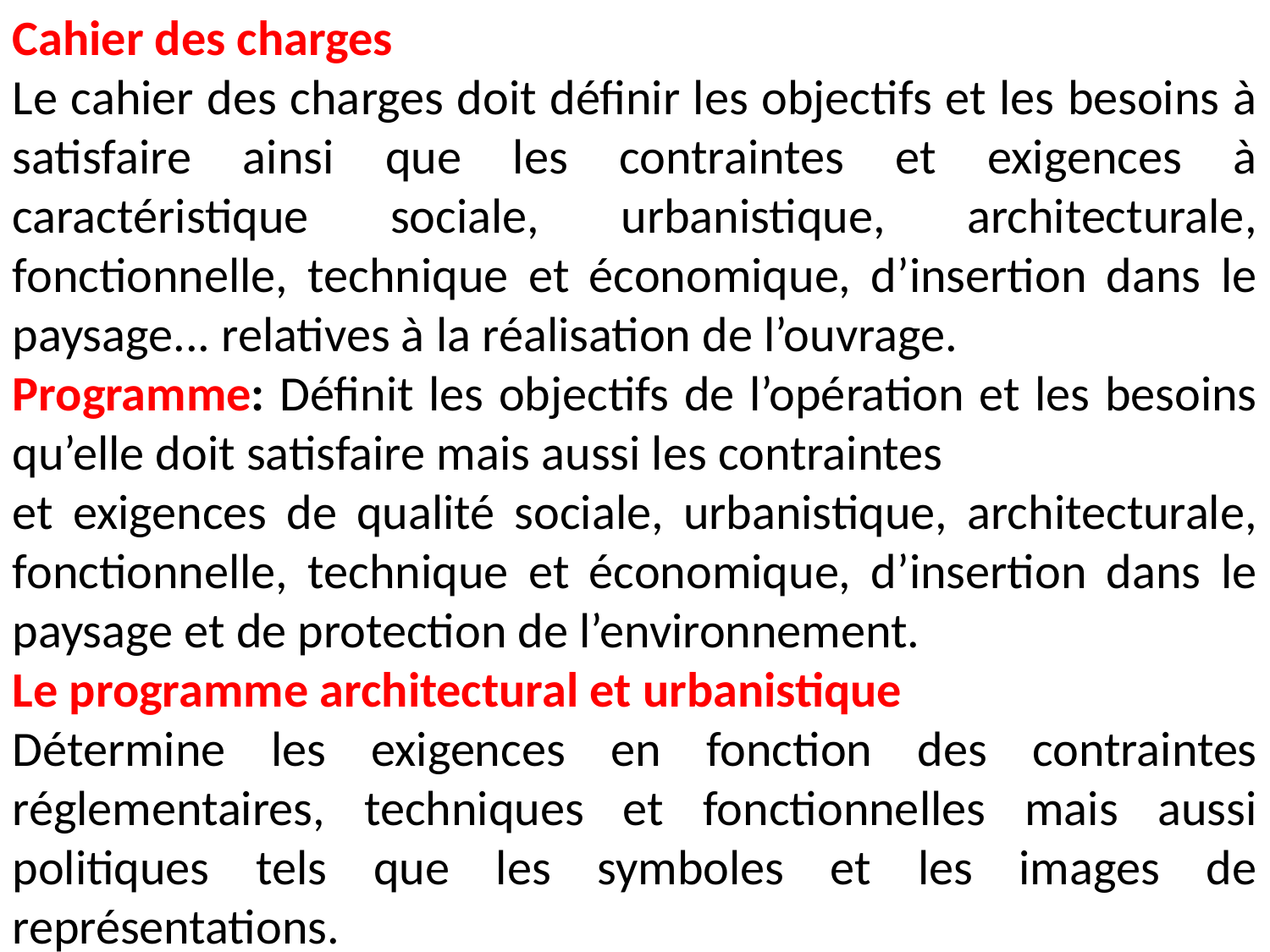

Cahier des charges
Le cahier des charges doit définir les objectifs et les besoins à satisfaire ainsi que les contraintes et exigences à caractéristique sociale, urbanistique, architecturale, fonctionnelle, technique et économique, d’insertion dans le paysage... relatives à la réalisation de l’ouvrage.
Programme: Définit les objectifs de l’opération et les besoins qu’elle doit satisfaire mais aussi les contraintes
et exigences de qualité sociale, urbanistique, architecturale, fonctionnelle, technique et économique, d’insertion dans le paysage et de protection de l’environnement.
Le programme architectural et urbanistique
Détermine les exigences en fonction des contraintes réglementaires, techniques et fonctionnelles mais aussi politiques tels que les symboles et les images de représentations.